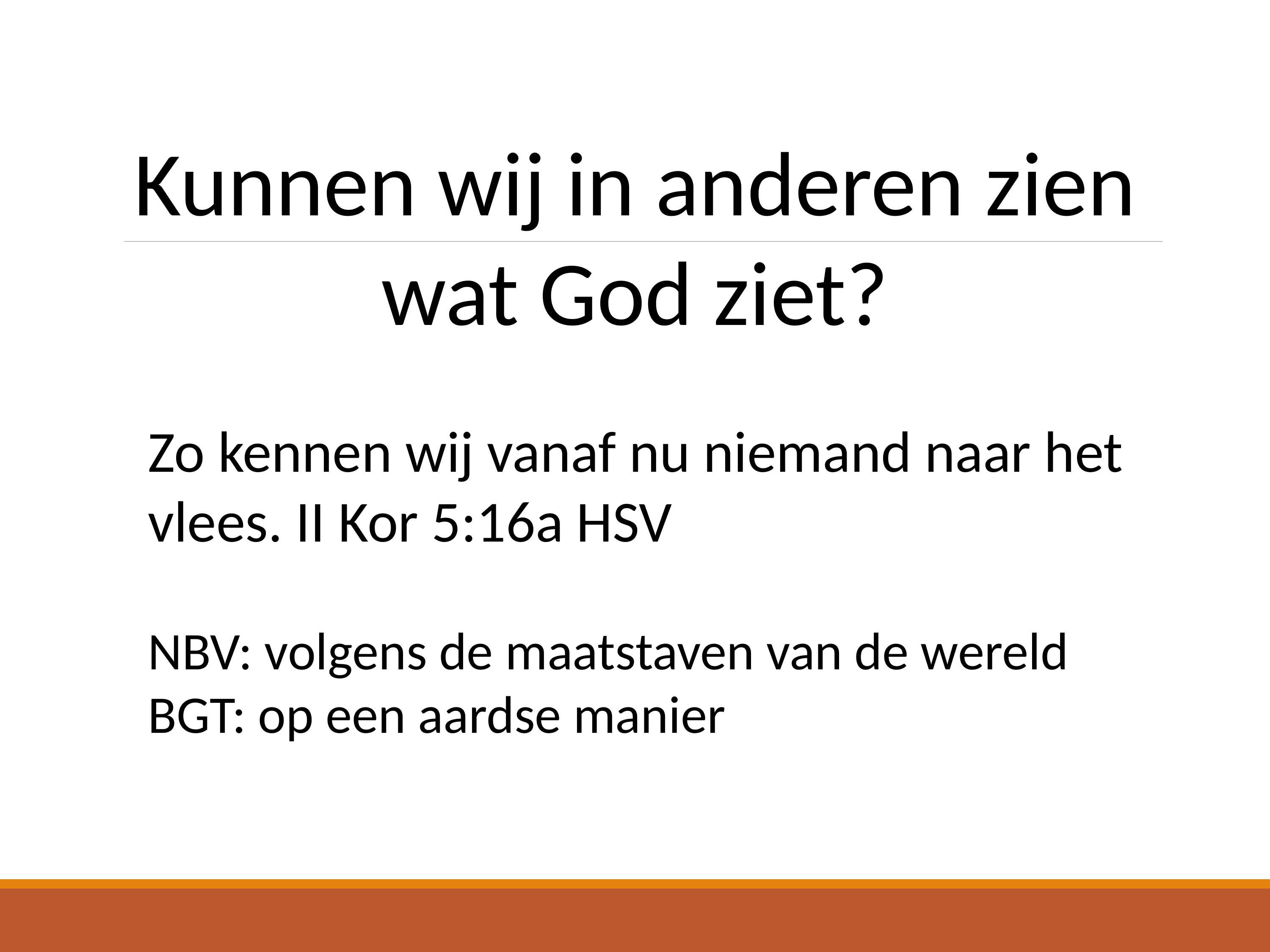

Kunnen wij in anderen zien wat God ziet?
Zo kennen wij vanaf nu niemand naar het vlees. II Kor 5:16a HSV
NBV: volgens de maatstaven van de wereld
BGT: op een aardse manier